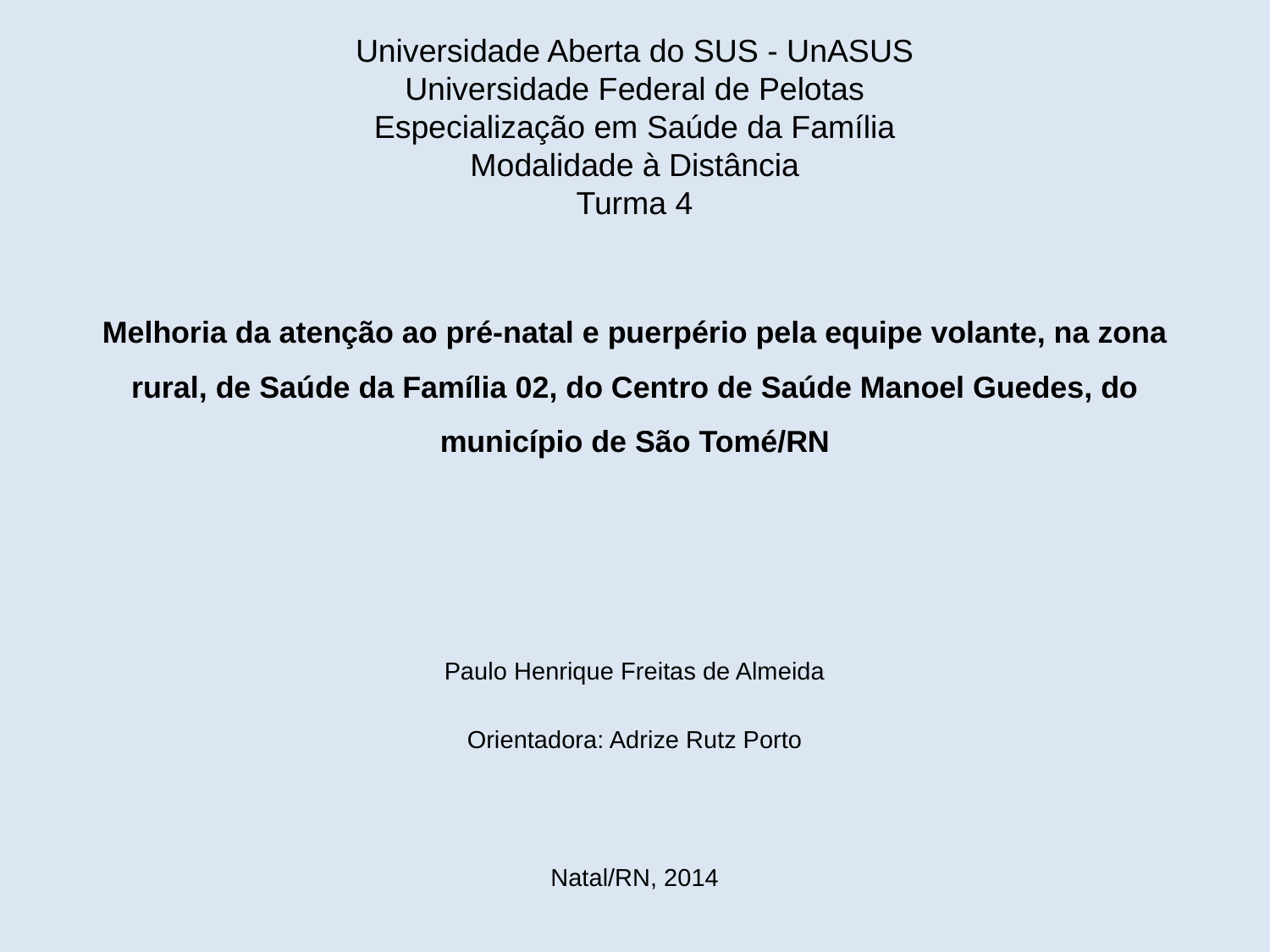

# Universidade Aberta do SUS - UnASUS Universidade Federal de Pelotas Especialização em Saúde da Família Modalidade à Distância Turma 4

Melhoria da atenção ao pré-natal e puerpério pela equipe volante, na zona rural, de Saúde da Família 02, do Centro de Saúde Manoel Guedes, do município de São Tomé/RN

Paulo Henrique Freitas de Almeida

Orientadora: Adrize Rutz Porto

Natal/RN, 2014